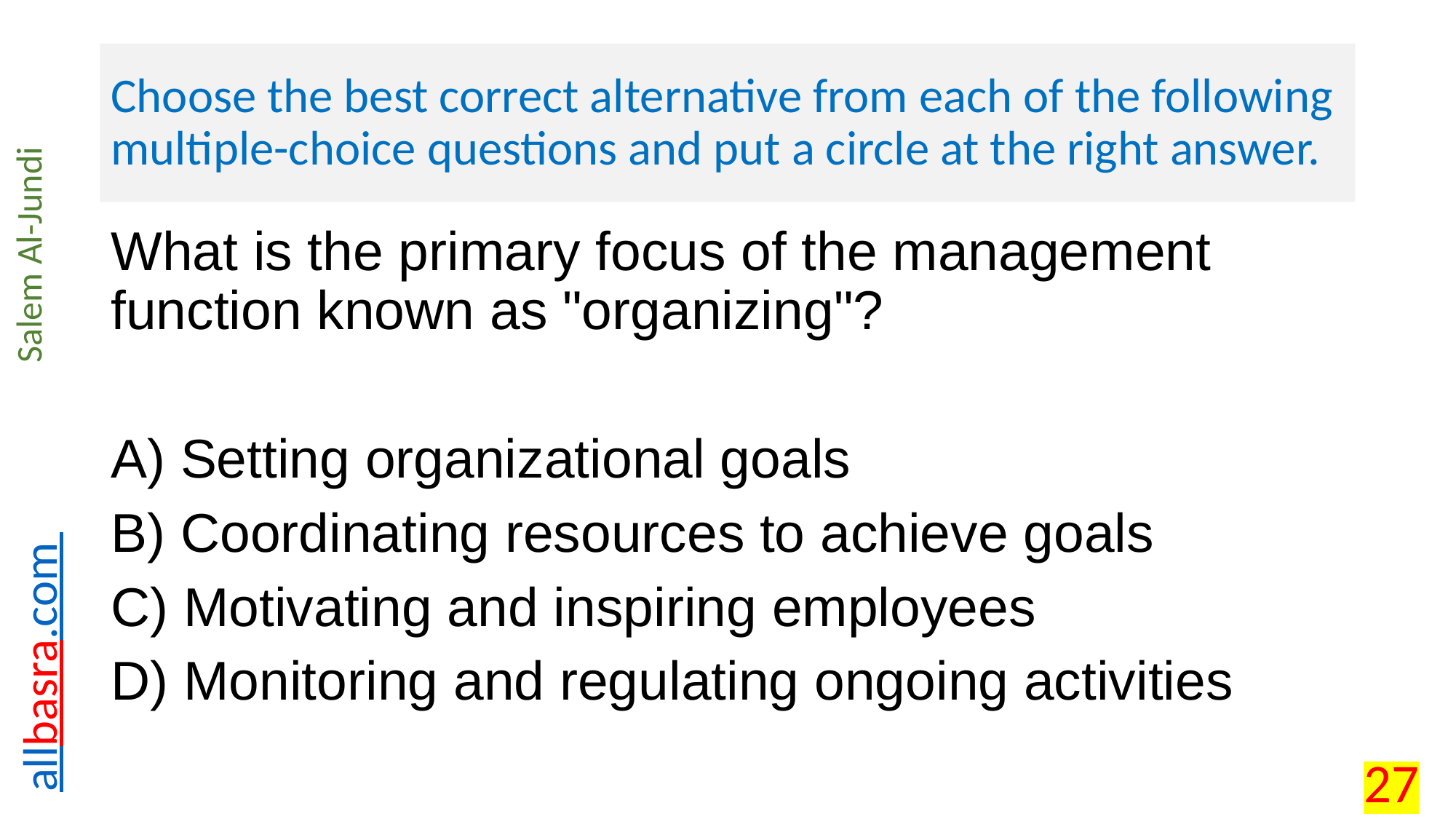

# Choose the best correct alternative from each of the following multiple-choice questions and put a circle at the right answer.
What is the primary focus of the management function known as "organizing"?

A) Setting organizational goals
B) Coordinating resources to achieve goals
C) Motivating and inspiring employees
D) Monitoring and regulating ongoing activities

27